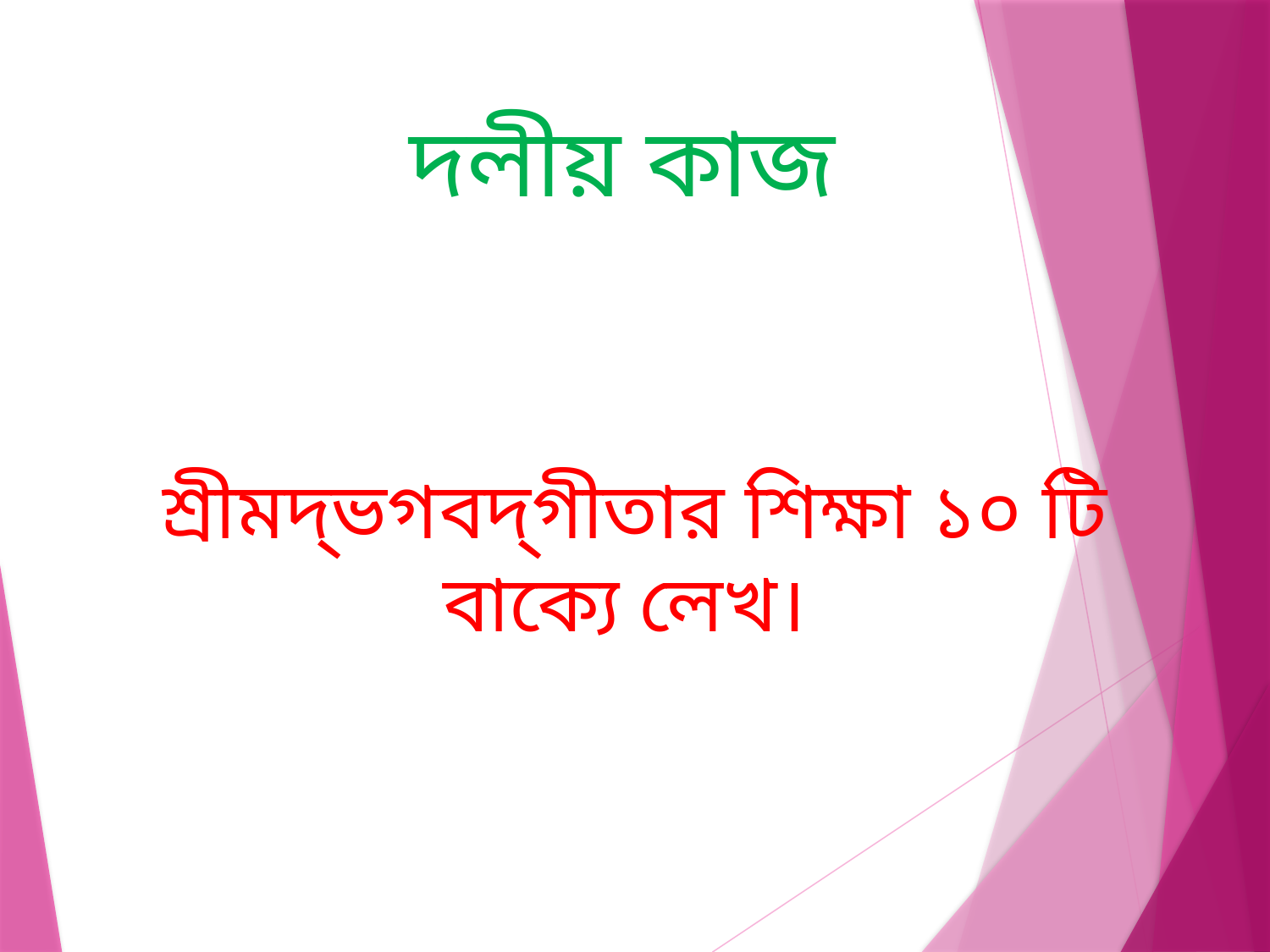

দলীয় কাজ
শ্রীমদ্‌ভগবদ্‌গীতার শিক্ষা ১০ টি বাক্যে লেখ।